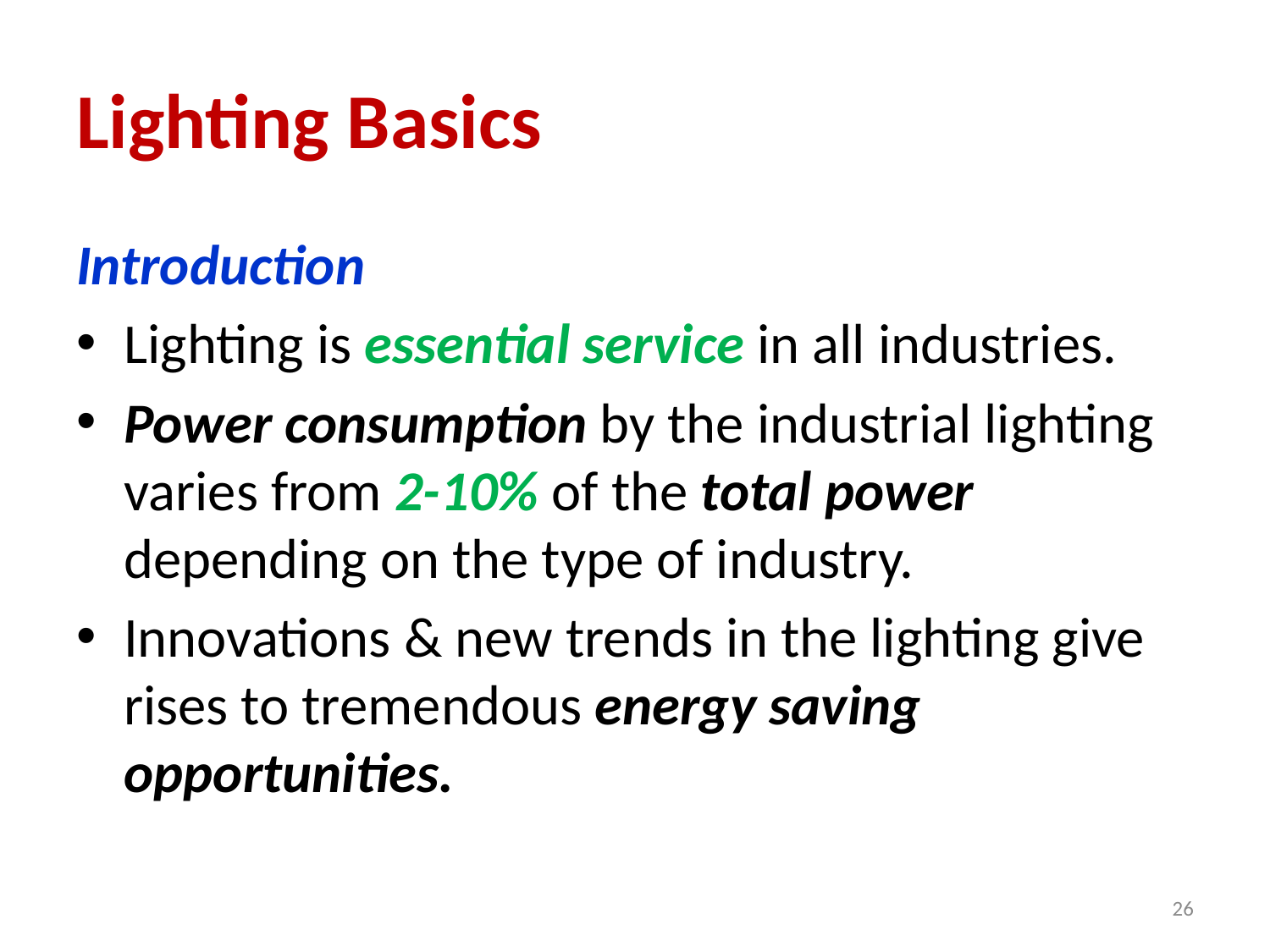

# Lighting Basics
Introduction
Lighting is essential service in all industries.
Power consumption by the industrial lighting varies from 2-10% of the total power depending on the type of industry.
Innovations & new trends in the lighting give rises to tremendous energy saving opportunities.

26